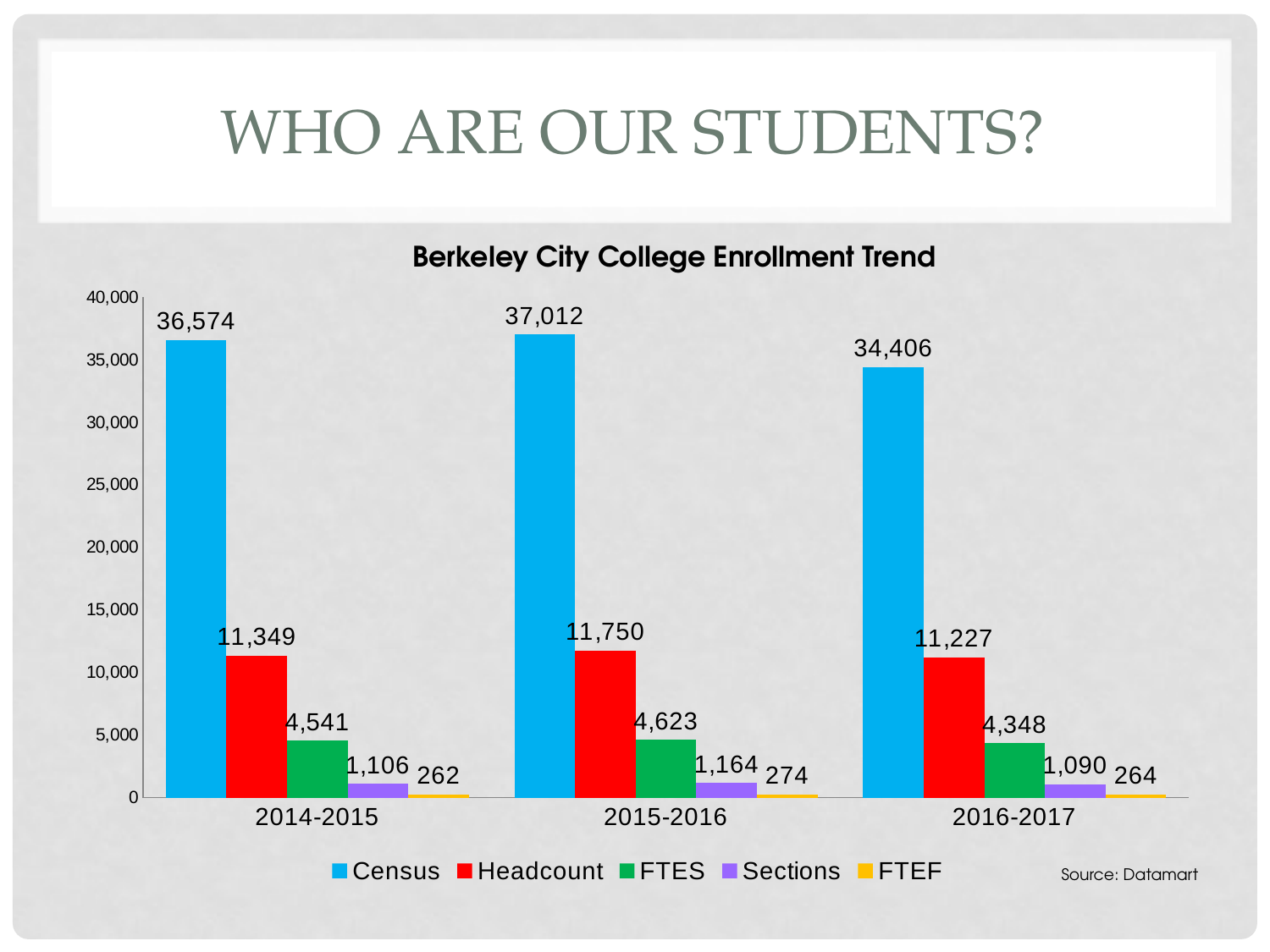

# Who are our students?
Berkeley City College Enrollment Trend

### Chart

| Category | Census | Headcount | FTES | Sections | FTEF |
|---|---|---|---|---|---|
| 2014-2015 | 36574.0 | 11349.0 | 4540.5884 | 1106.0 | 262.1511 |
| 2015-2016 | 37012.0 | 11750.0 | 4623.4511 | 1164.0 | 274.4419 |
| 2016-2017 | 34406.0 | 11227.0 | 4347.5202 | 1090.0 | 263.6946 |
Source: Datamart